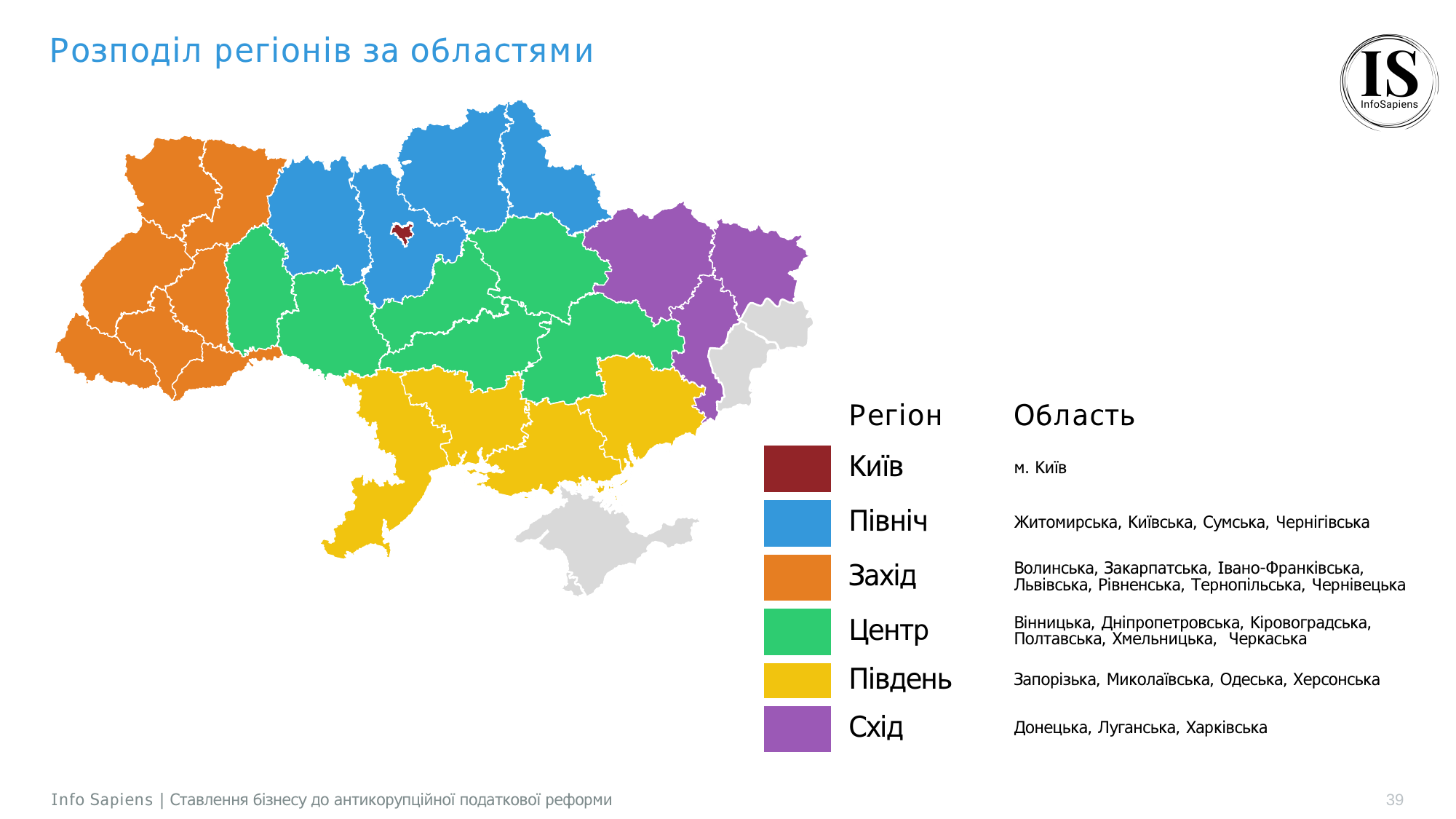

# Розподіл регіонів за областями

|  | Регіон | Область |
| --- | --- | --- |
|  | Київ | м. Київ |
|  | Північ | Житомирська, Київська, Сумська, Чернігівська |
|  | Захід | Волинська, Закарпатська, Iвано-Франківська, Львівська, Рівненська, Тернопільська, Чернівецька |
|  | Центр | Вінницька, Дніпропетровська, Кіровоградська, Полтавська, Хмельницька, Черкаська |
|  | Південь | Запорізька, Миколаївська, Одеська, Херсонська |
|  | Схід | Донецька, Луганська, Харківська |